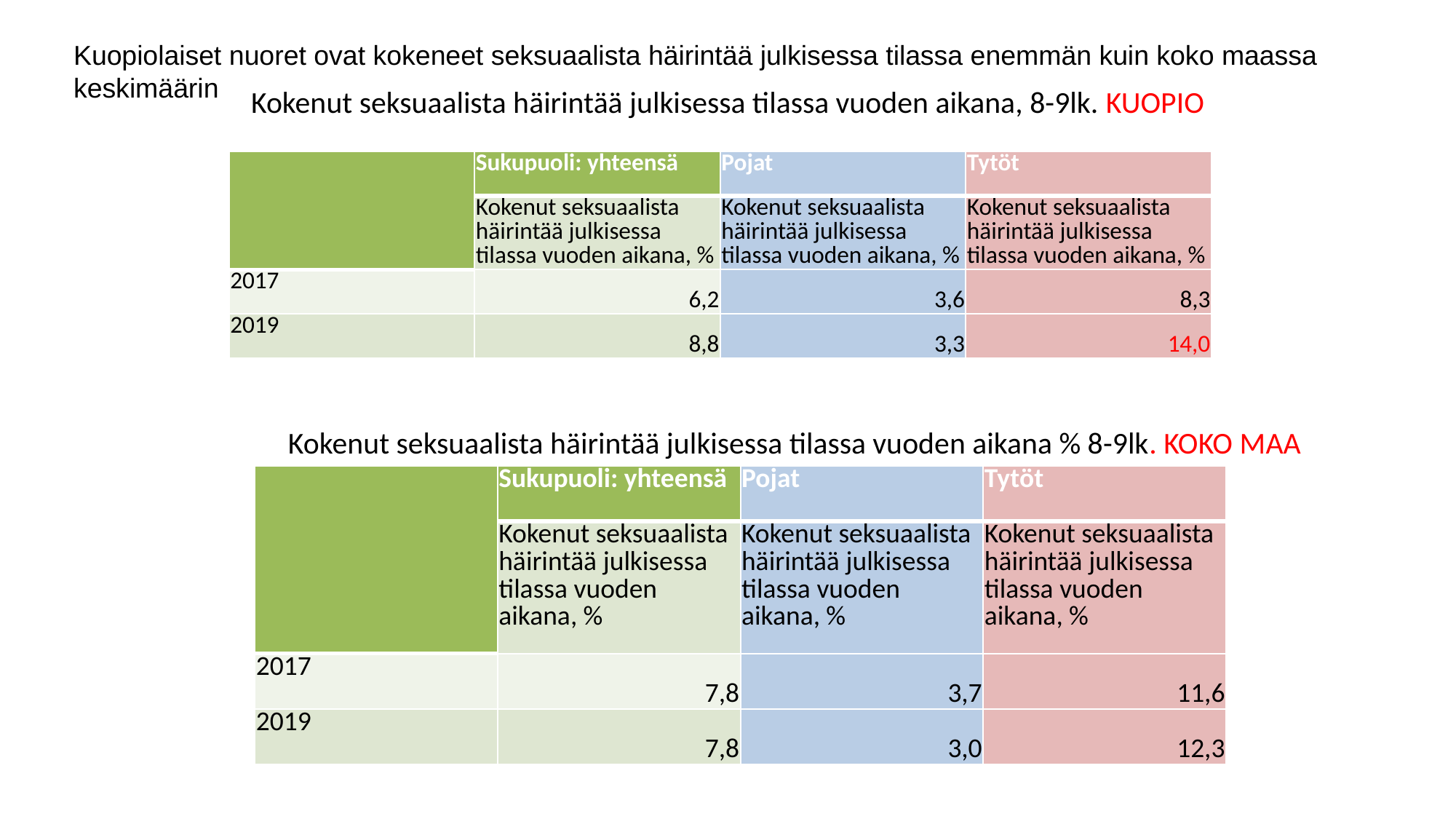

Kuopiolaiset nuoret ovat kokeneet seksuaalista häirintää julkisessa tilassa enemmän kuin koko maassa keskimäärin
# Kokenut seksuaalista häirintää julkisessa tilassa vuoden aikana, 8-9lk. KUOPIO
|  | Sukupuoli: yhteensä | Pojat | Tytöt |
| --- | --- | --- | --- |
|  | Kokenut seksuaalista häirintää julkisessa tilassa vuoden aikana, % | Kokenut seksuaalista häirintää julkisessa tilassa vuoden aikana, % | Kokenut seksuaalista häirintää julkisessa tilassa vuoden aikana, % |
| 2017 | 6,2 | 3,6 | 8,3 |
| 2019 | 8,8 | 3,3 | 14,0 |
Kokenut seksuaalista häirintää julkisessa tilassa vuoden aikana % 8-9lk. KOKO MAA
|  | Sukupuoli: yhteensä | Pojat | Tytöt |
| --- | --- | --- | --- |
|  | Kokenut seksuaalista häirintää julkisessa tilassa vuoden aikana, % | Kokenut seksuaalista häirintää julkisessa tilassa vuoden aikana, % | Kokenut seksuaalista häirintää julkisessa tilassa vuoden aikana, % |
| 2017 | 7,8 | 3,7 | 11,6 |
| 2019 | 7,8 | 3,0 | 12,3 |